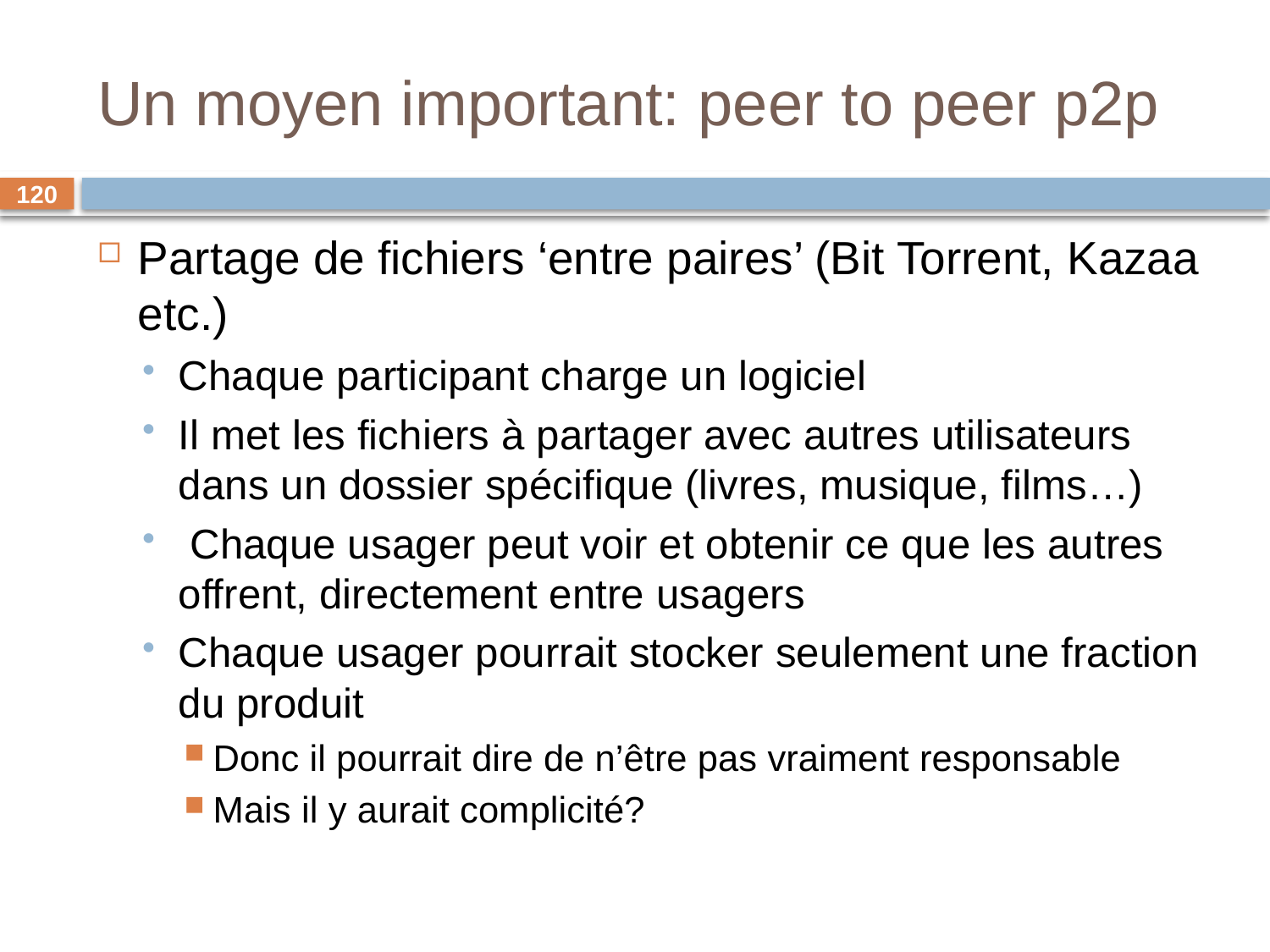

# Un moyen important: peer to peer p2p
120
Partage de fichiers ‘entre paires’ (Bit Torrent, Kazaa etc.)
Chaque participant charge un logiciel
Il met les fichiers à partager avec autres utilisateurs dans un dossier spécifique (livres, musique, films…)
 Chaque usager peut voir et obtenir ce que les autres offrent, directement entre usagers
Chaque usager pourrait stocker seulement une fraction du produit
Donc il pourrait dire de n’être pas vraiment responsable
Mais il y aurait complicité?